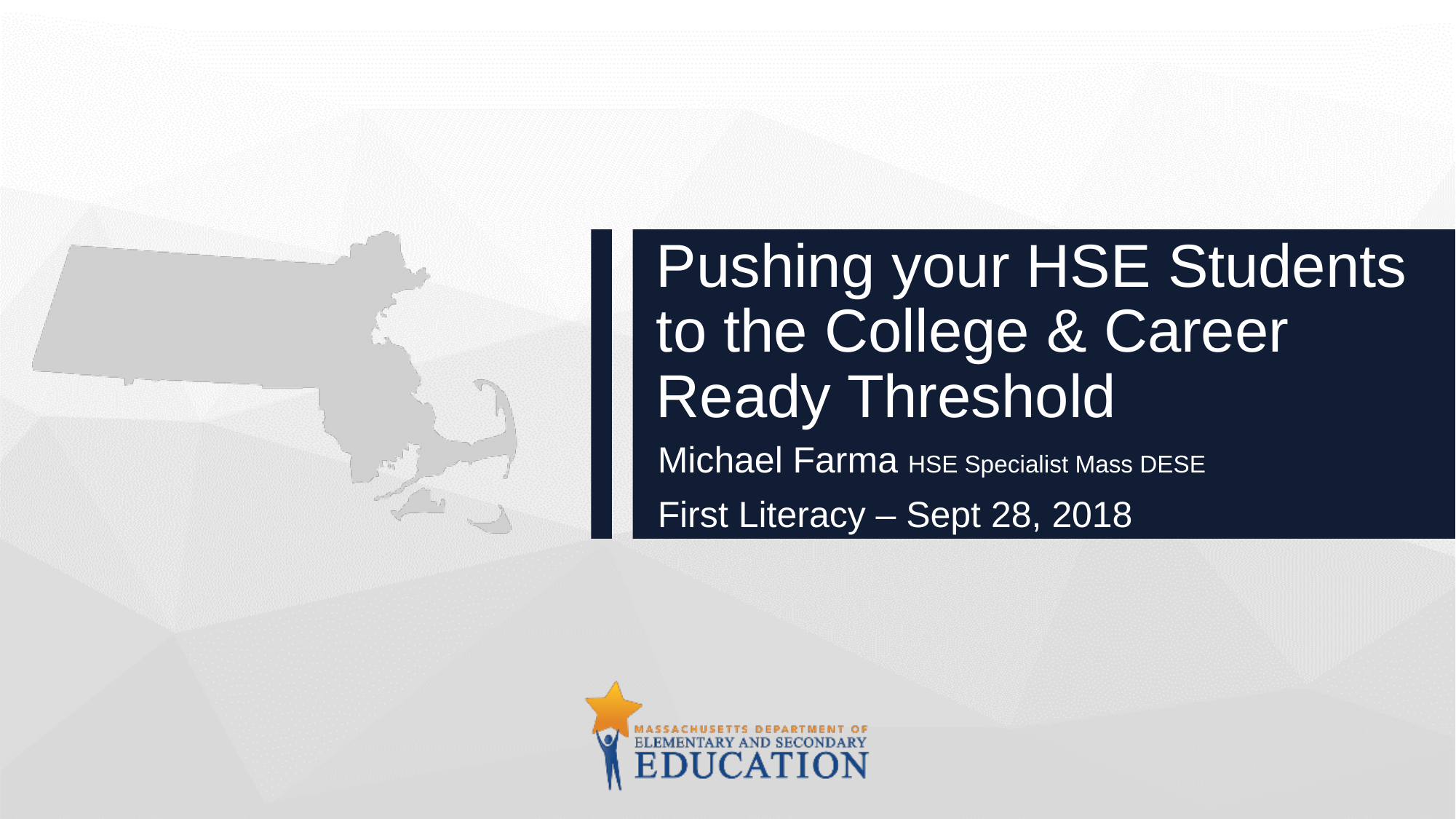

# Pushing your HSE Students to the College & Career Ready Threshold
Michael Farma HSE Specialist Mass DESE
First Literacy – Sept 28, 2018